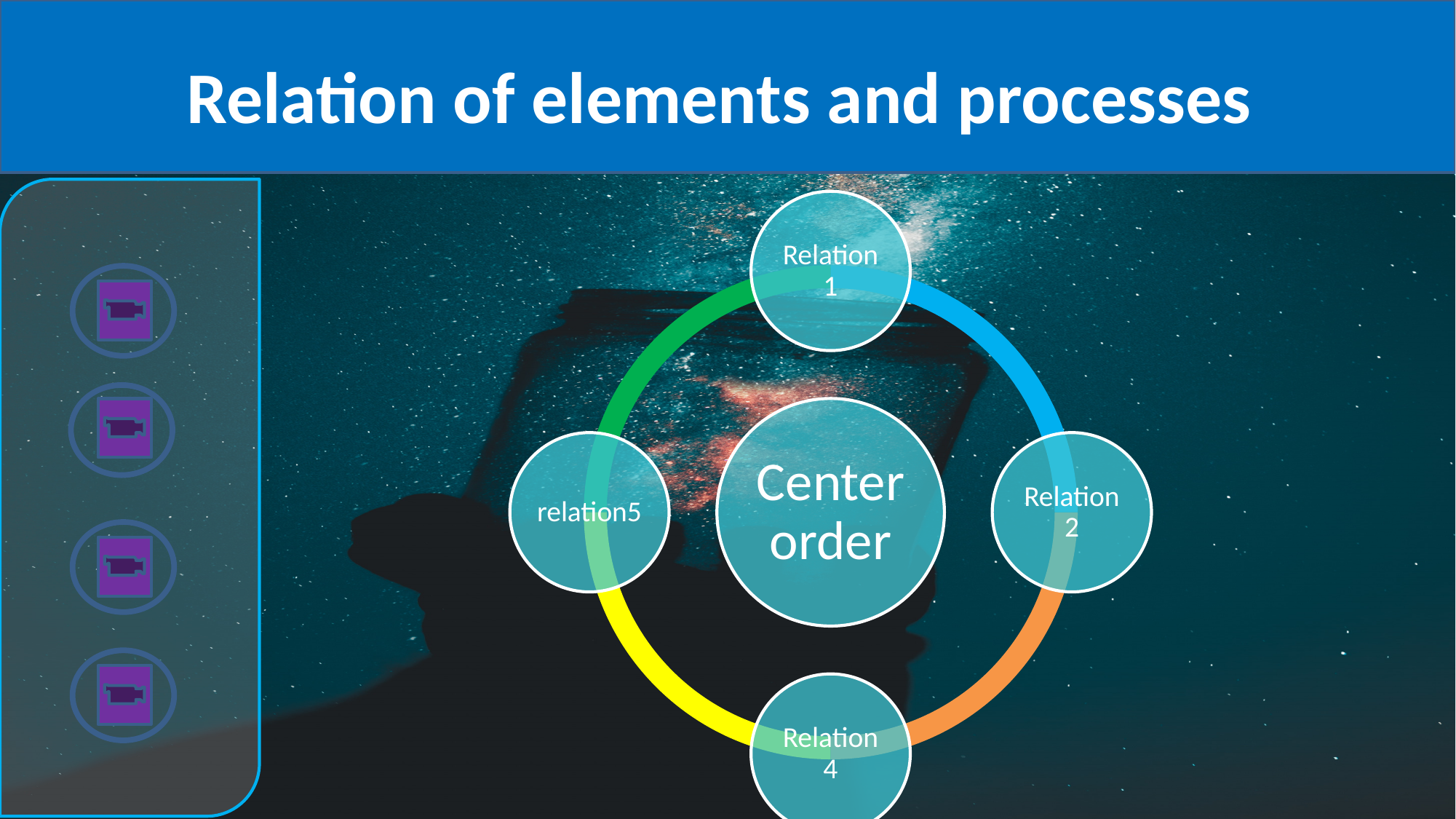

Relation of elements and processes
Center order
Relation 1
Relation 2
Relation 4
relation5